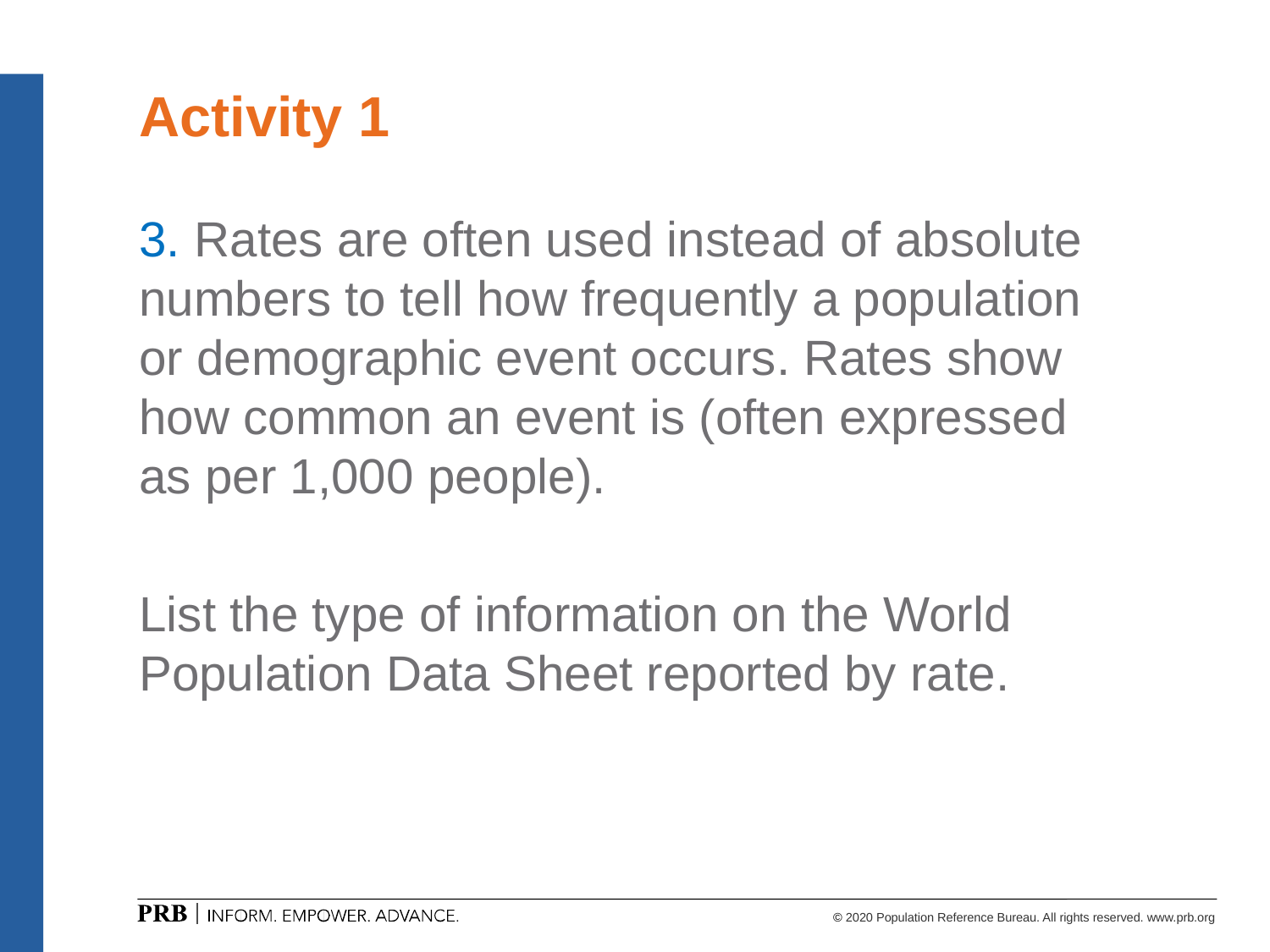

# Activity 1
3. Rates are often used instead of absolute numbers to tell how frequently a population or demographic event occurs. Rates show how common an event is (often expressed as per 1,000 people).

List the type of information on the World Population Data Sheet reported by rate.